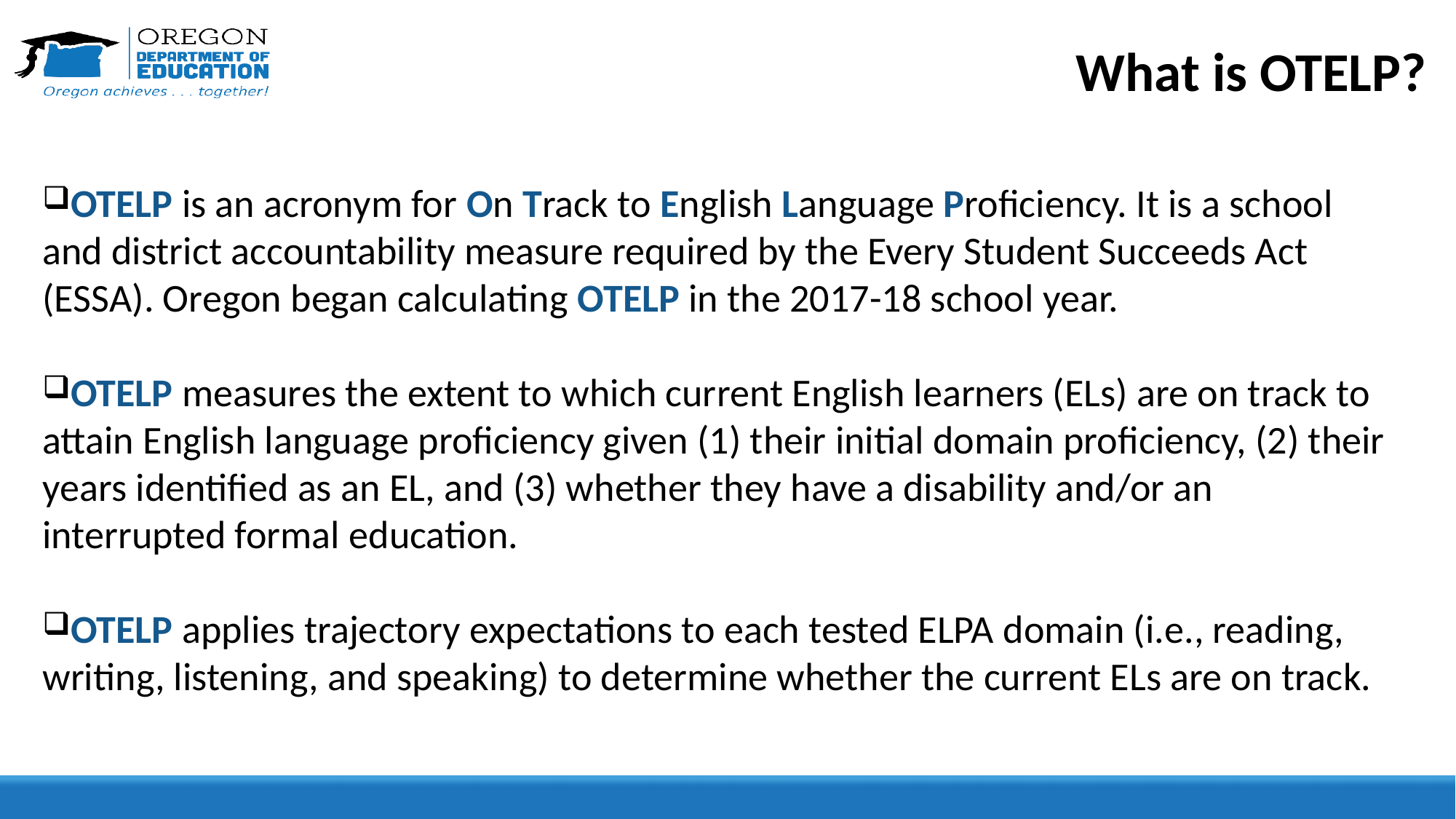

# What is OTELP?
OTELP is an acronym for On Track to English Language Proficiency. It is a school and district accountability measure required by the Every Student Succeeds Act (ESSA). Oregon began calculating OTELP in the 2017-18 school year.

OTELP measures the extent to which current English learners (ELs) are on track to attain English language proficiency given (1) their initial domain proficiency, (2) their years identified as an EL, and (3) whether they have a disability and/or an interrupted formal education.

OTELP applies trajectory expectations to each tested ELPA domain (i.e., reading, writing, listening, and speaking) to determine whether the current ELs are on track.